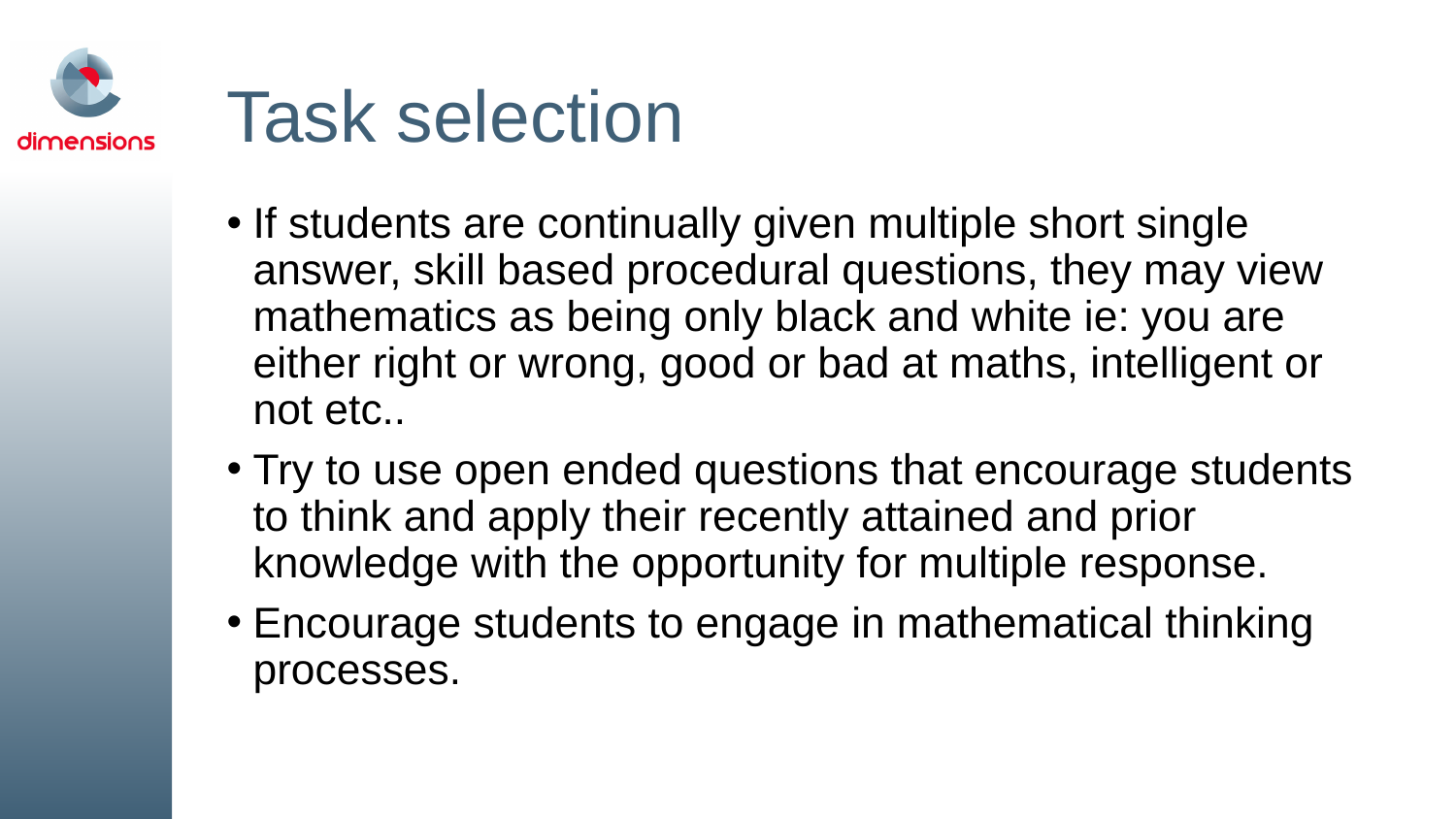

# Task selection
If students are continually given multiple short single answer, skill based procedural questions, they may view mathematics as being only black and white ie: you are either right or wrong, good or bad at maths, intelligent or not etc..
Try to use open ended questions that encourage students to think and apply their recently attained and prior knowledge with the opportunity for multiple response.
Encourage students to engage in mathematical thinking processes.